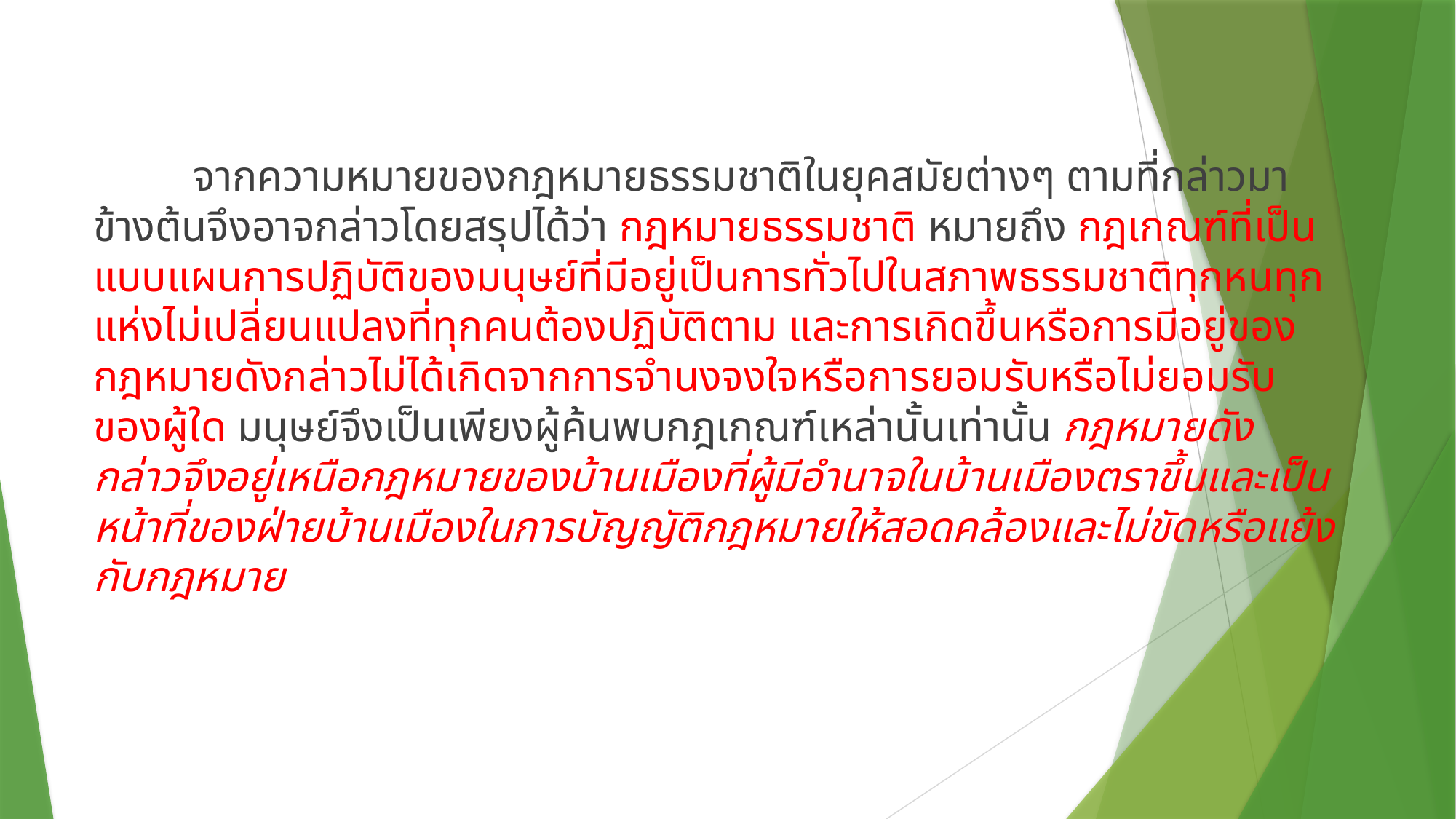

จากความหมายของกฎหมายธรรมชาติในยุคสมัยต่างๆ ตามที่กล่าวมาข้างต้นจึงอาจกล่าวโดยสรุปได้ว่า กฎหมายธรรมชาติ หมายถึง กฎเกณฑ์ที่เป็นแบบแผนการปฏิบัติของมนุษย์ที่มีอยู่เป็นการทั่วไปในสภาพธรรมชาติทุกหนทุกแห่งไม่เปลี่ยนแปลงที่ทุกคนต้องปฏิบัติตาม และการเกิดขึ้นหรือการมีอยู่ของกฎหมายดังกล่าวไม่ได้เกิดจากการจำนงจงใจหรือการยอมรับหรือไม่ยอมรับของผู้ใด มนุษย์จึงเป็นเพียงผู้ค้นพบกฎเกณฑ์เหล่านั้นเท่านั้น กฎหมายดังกล่าวจึงอยู่เหนือกฎหมายของบ้านเมืองที่ผู้มีอำนาจในบ้านเมืองตราขึ้นและเป็นหน้าที่ของฝ่ายบ้านเมืองในการบัญญัติกฎหมายให้สอดคล้องและไม่ขัดหรือแย้งกับกฎหมาย